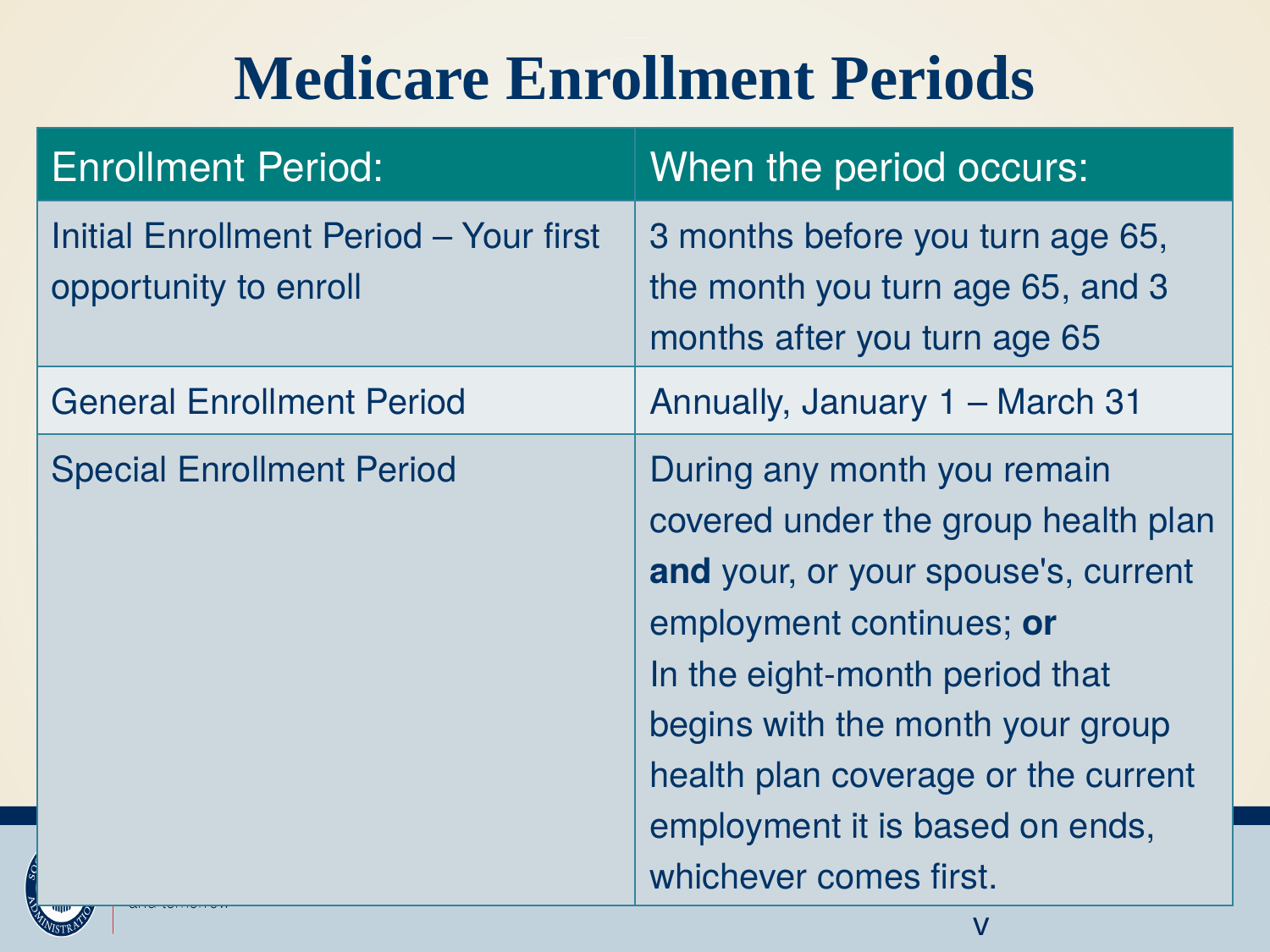

# Medicare Enrollment Periods
| Enrollment Period: | When the period occurs: |
| --- | --- |
| Initial Enrollment Period – Your first opportunity to enroll | 3 months before you turn age 65, the month you turn age 65, and 3 months after you turn age 65 |
| General Enrollment Period | Annually, January 1 – March 31 |
| Special Enrollment Period | During any month you remain covered under the group health plan and your, or your spouse's, current employment continues; or In the eight-month period that begins with the month your group health plan coverage or the current employment it is based on ends, whichever comes first. |